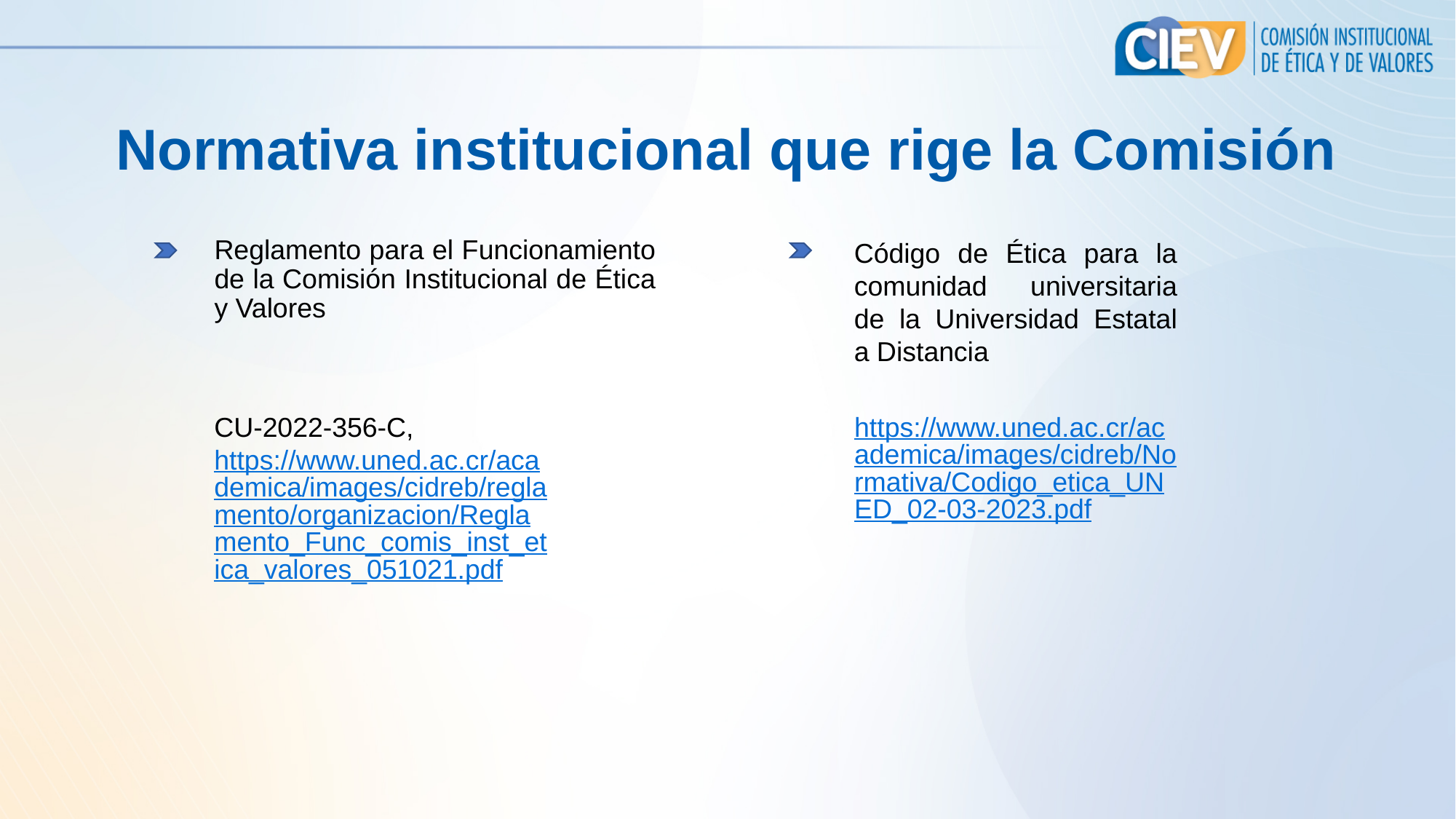

Normativa institucional que rige la Comisión
Reglamento para el Funcionamiento de la Comisión Institucional de Ética y Valores

Código de Ética para la comunidad universitaria de la Universidad Estatal a Distancia

CU-2022-356-C, https://www.uned.ac.cr/academica/images/cidreb/reglamento/organizacion/Reglamento_Func_comis_inst_etica_valores_051021.pdf
https://www.uned.ac.cr/academica/images/cidreb/Normativa/Codigo_etica_UNED_02-03-2023.pdf